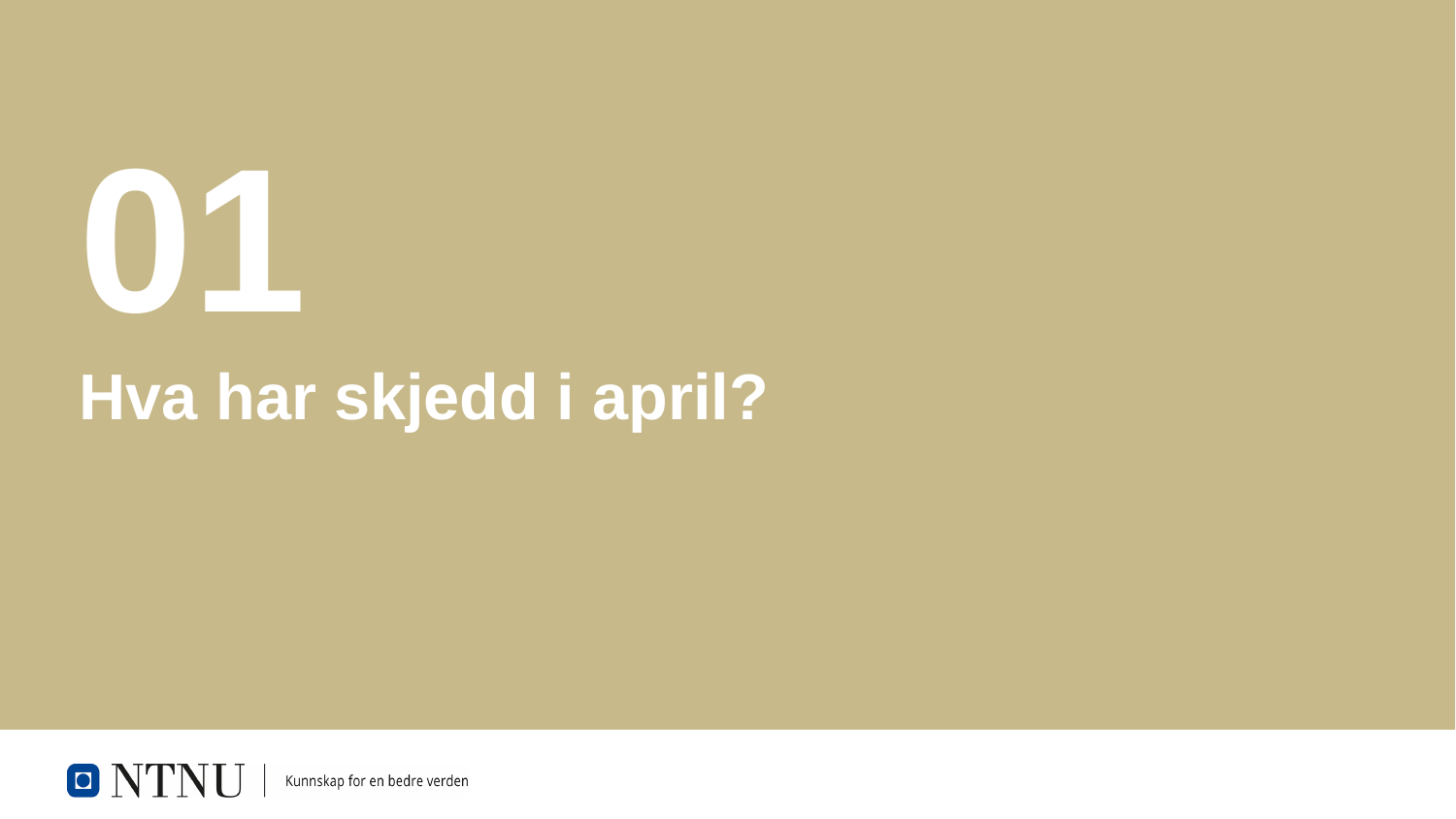

# 01
Hva har skjedd i april?